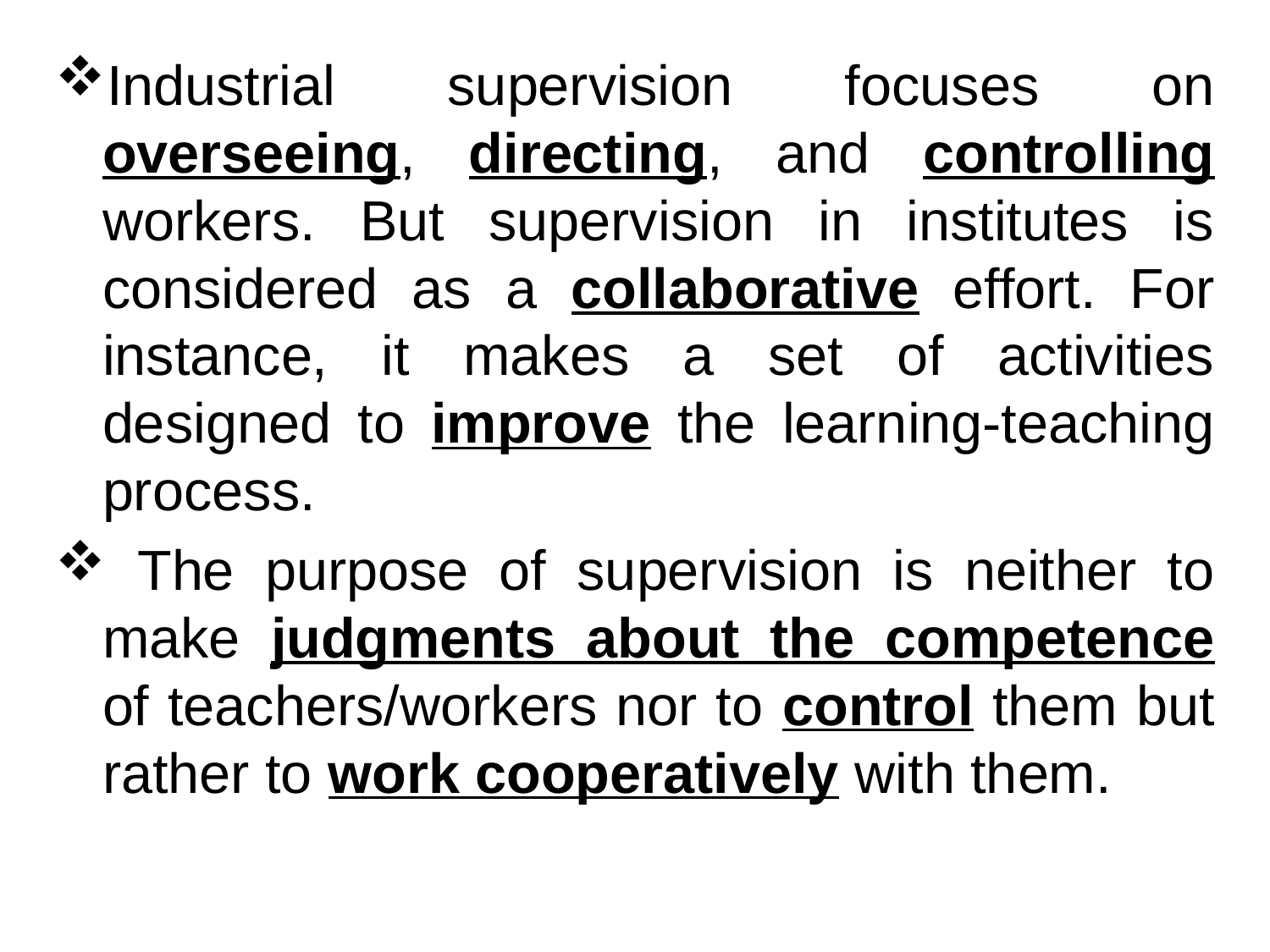

Industrial supervision focuses on overseeing, directing, and controlling workers. But supervision in institutes is considered as a collaborative effort. For instance, it makes a set of activities designed to improve the learning-teaching process.
 The purpose of supervision is neither to make judgments about the competence of teachers/workers nor to control them but rather to work cooperatively with them.